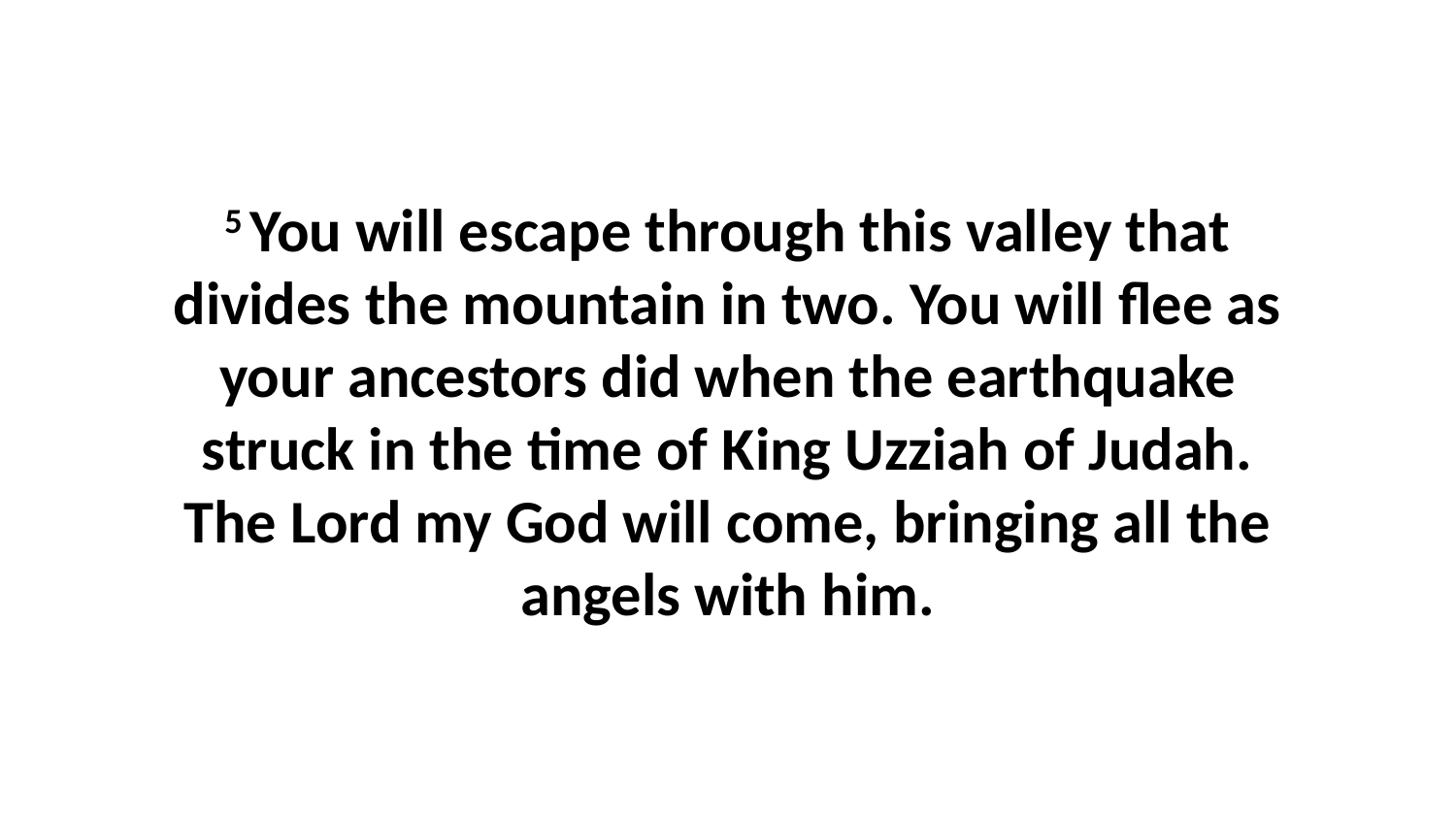

5 You will escape through this valley that divides the mountain in two. You will flee as your ancestors did when the earthquake struck in the time of King Uzziah of Judah. The Lord my God will come, bringing all the angels with him.